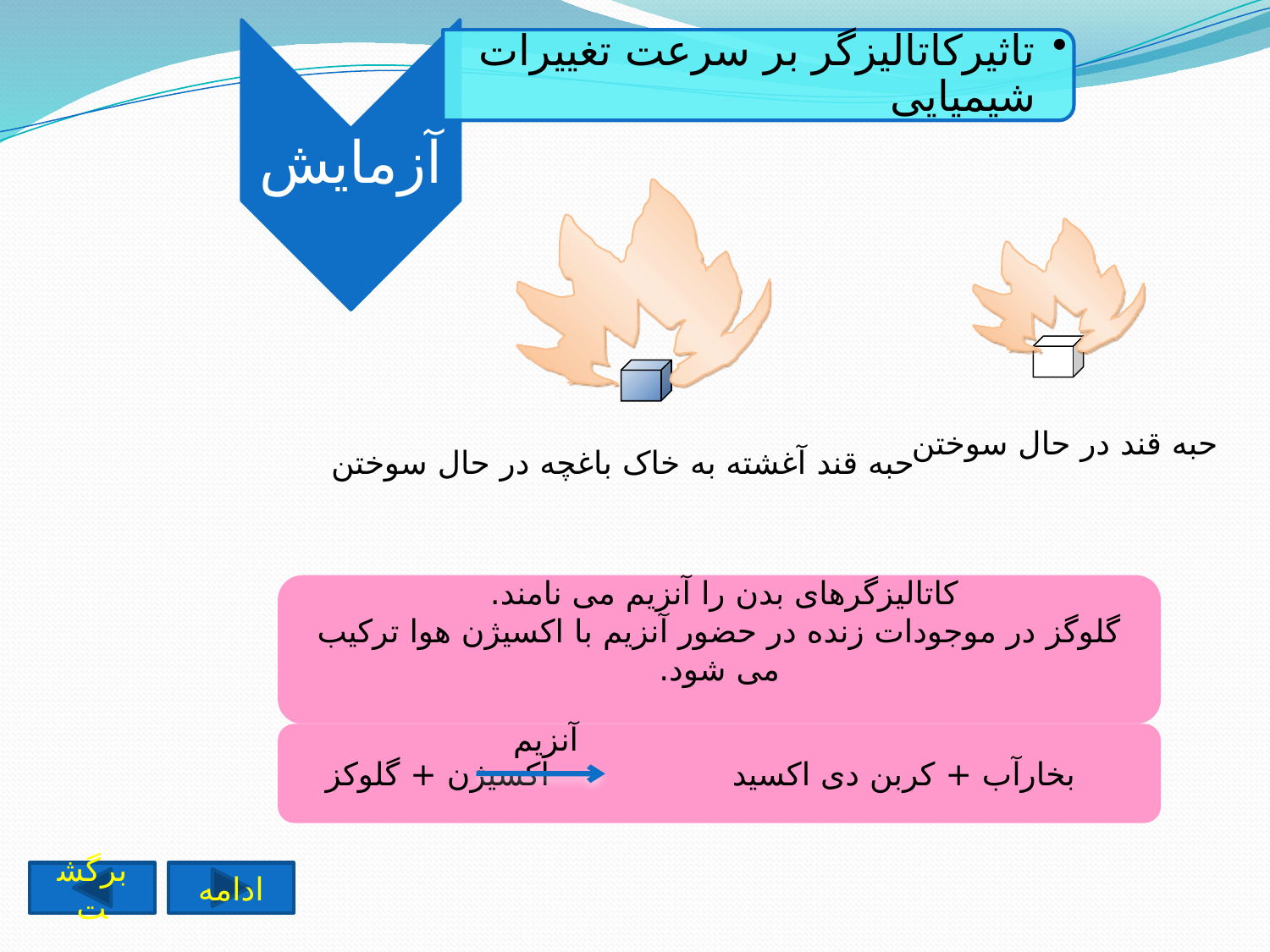

آزمایش
تاثیرکاتالیزگر بر سرعت تغییرات شیمیایی

حبه قند در حال سوختن
حبه قند آغشته به خاک باغچه در حال سوختن
کاتالیزگرهای بدن را آنزیم می نامند.
گلوگز در موجودات زنده در حضور آنزیم با اکسیژن هوا ترکیب می شود.

آنزیم
بخارآب + کربن دی اکسید                  اکسیژن + گلوکز
برگشت
ادامه